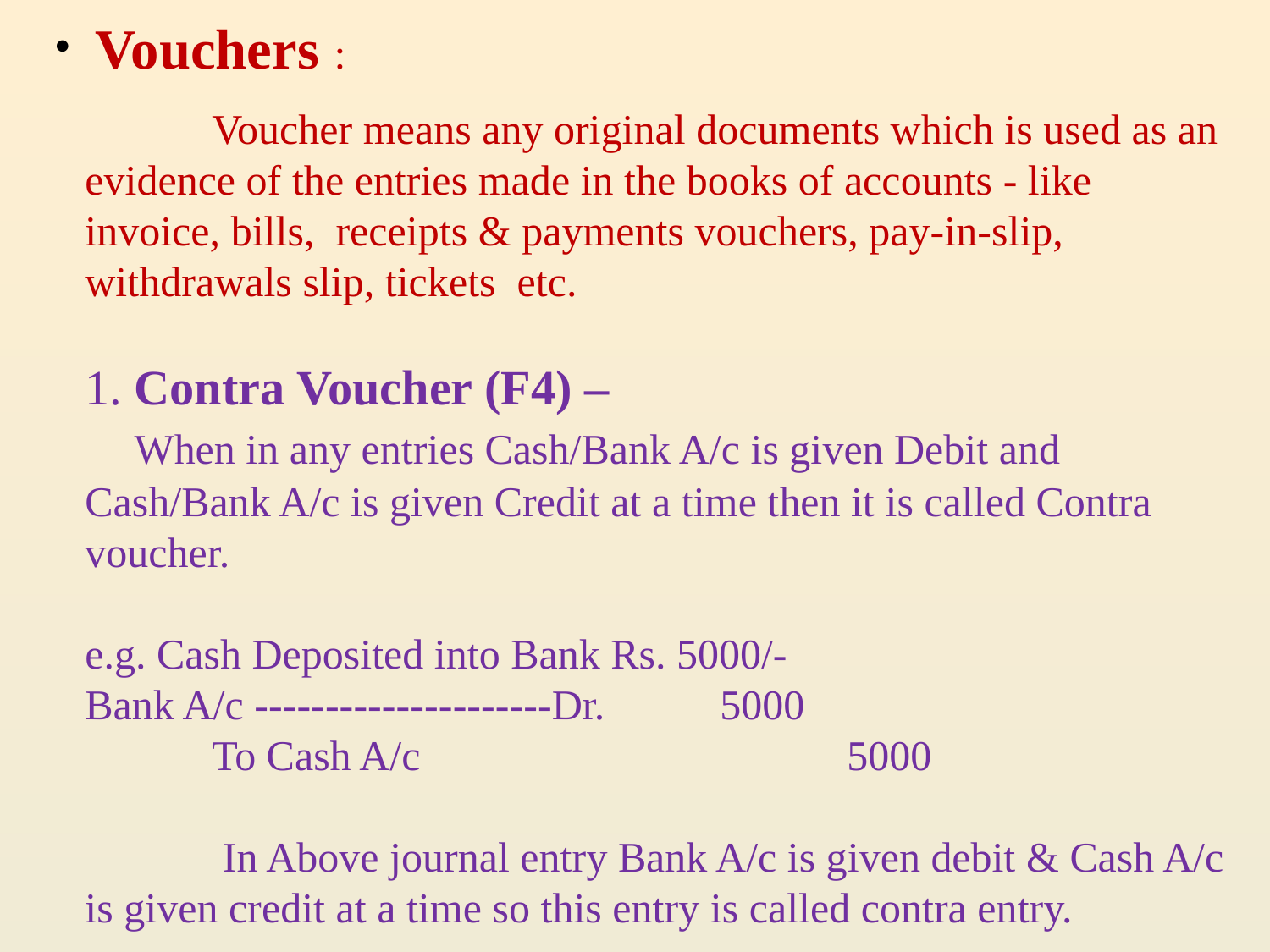

# Vouchers : Voucher means any original documents which is used as an evidence of the entries made in the books of accounts - like invoice, bills,  receipts & payments vouchers, pay-in-slip, withdrawals slip, tickets  etc.   1. Contra Voucher (F4) – When in any entries Cash/Bank A/c is given Debit and Cash/Bank A/c is given Credit at a time then it is called Contra voucher. e.g. Cash Deposited into Bank Rs. 5000/- Bank A/c ---------------------Dr.	5000 To Cash A/c				5000 In Above journal entry Bank A/c is given debit & Cash A/c is given credit at a time so this entry is called contra entry.